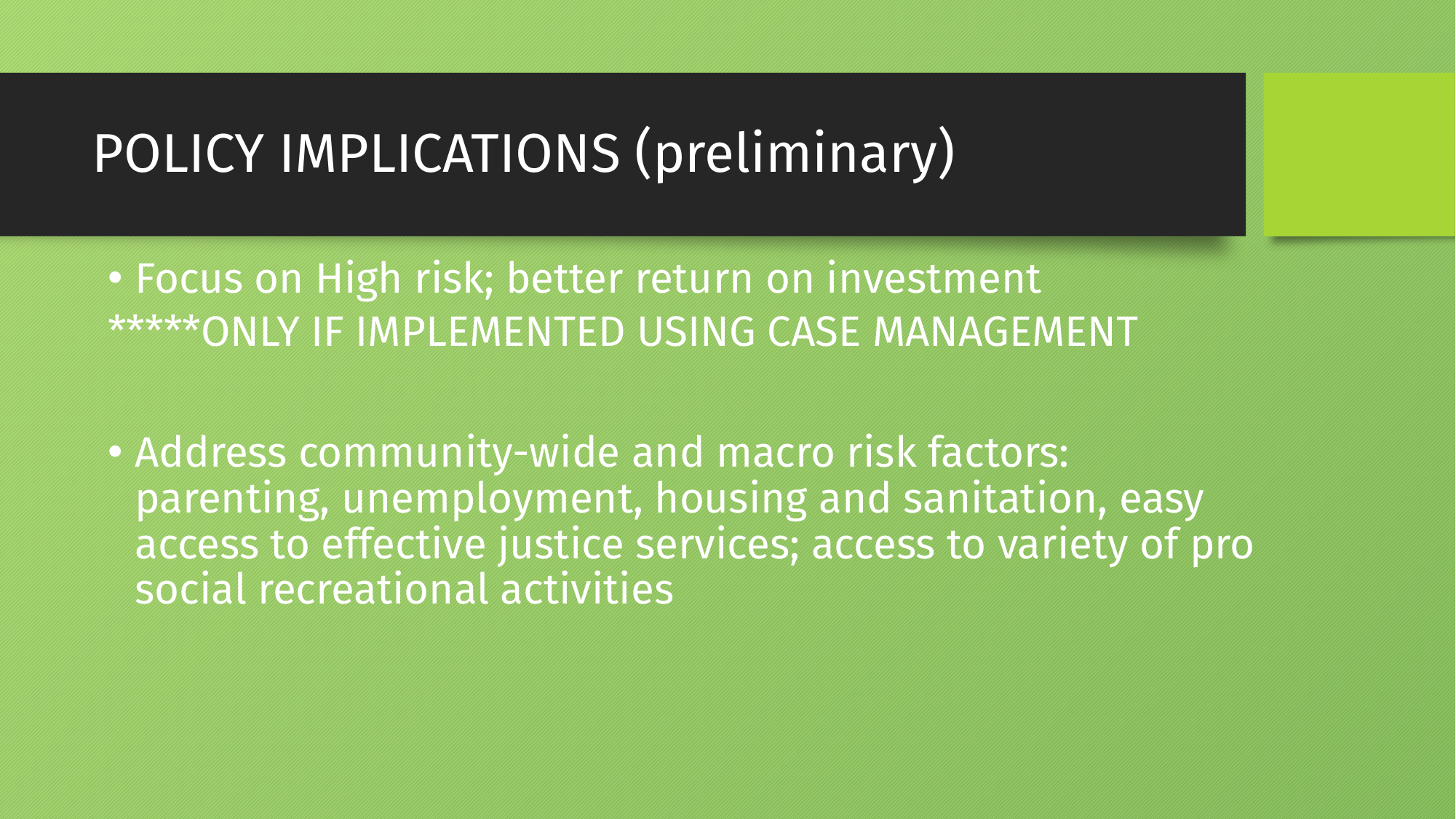

# POLICY IMPLICATIONS (preliminary)
Focus on High risk; better return on investment
*****ONLY IF IMPLEMENTED USING CASE MANAGEMENT

Address community-wide and macro risk factors: parenting, unemployment, housing and sanitation, easy access to effective justice services; access to variety of pro social recreational activities